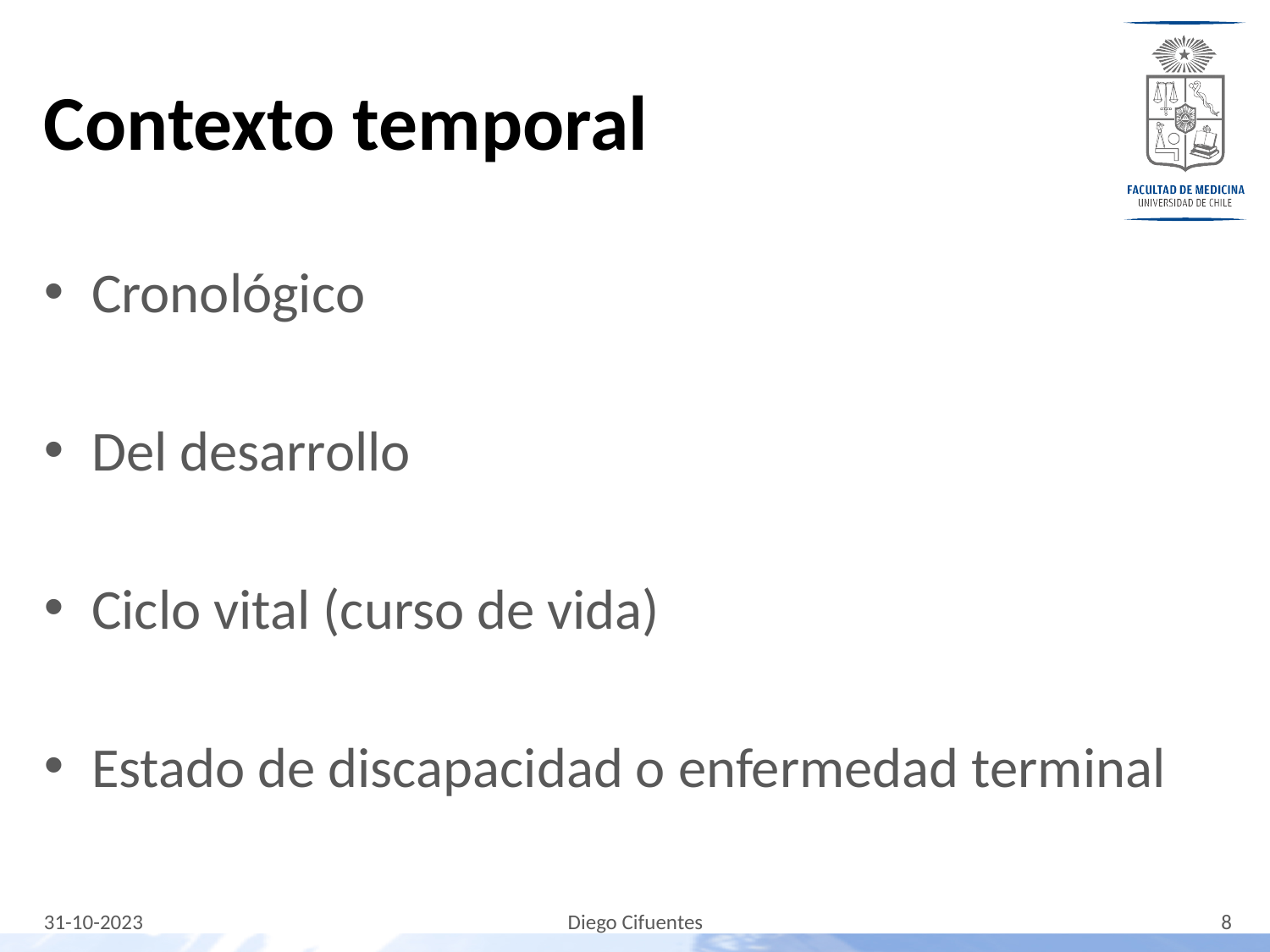

# Contexto temporal
Cronológico

Del desarrollo

Ciclo vital (curso de vida)

Estado de discapacidad o enfermedad terminal
31-10-2023
8